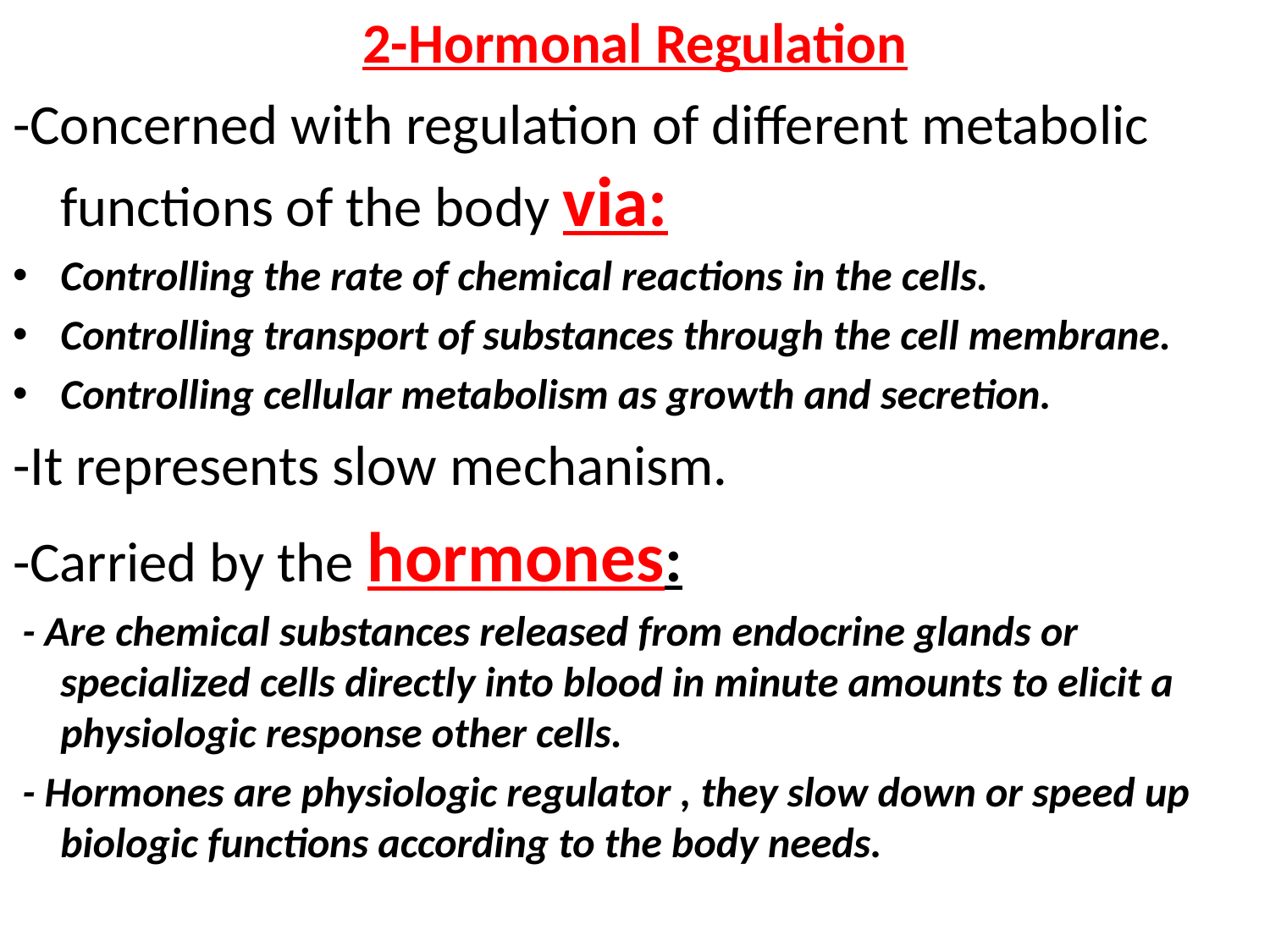

2-Hormonal Regulation
-Concerned with regulation of different metabolic functions of the body via:
Controlling the rate of chemical reactions in the cells.
Controlling transport of substances through the cell membrane.
Controlling cellular metabolism as growth and secretion.
-It represents slow mechanism.
-Carried by the hormones:
 - Are chemical substances released from endocrine glands or specialized cells directly into blood in minute amounts to elicit a physiologic response other cells.
 - Hormones are physiologic regulator , they slow down or speed up biologic functions according to the body needs.
#